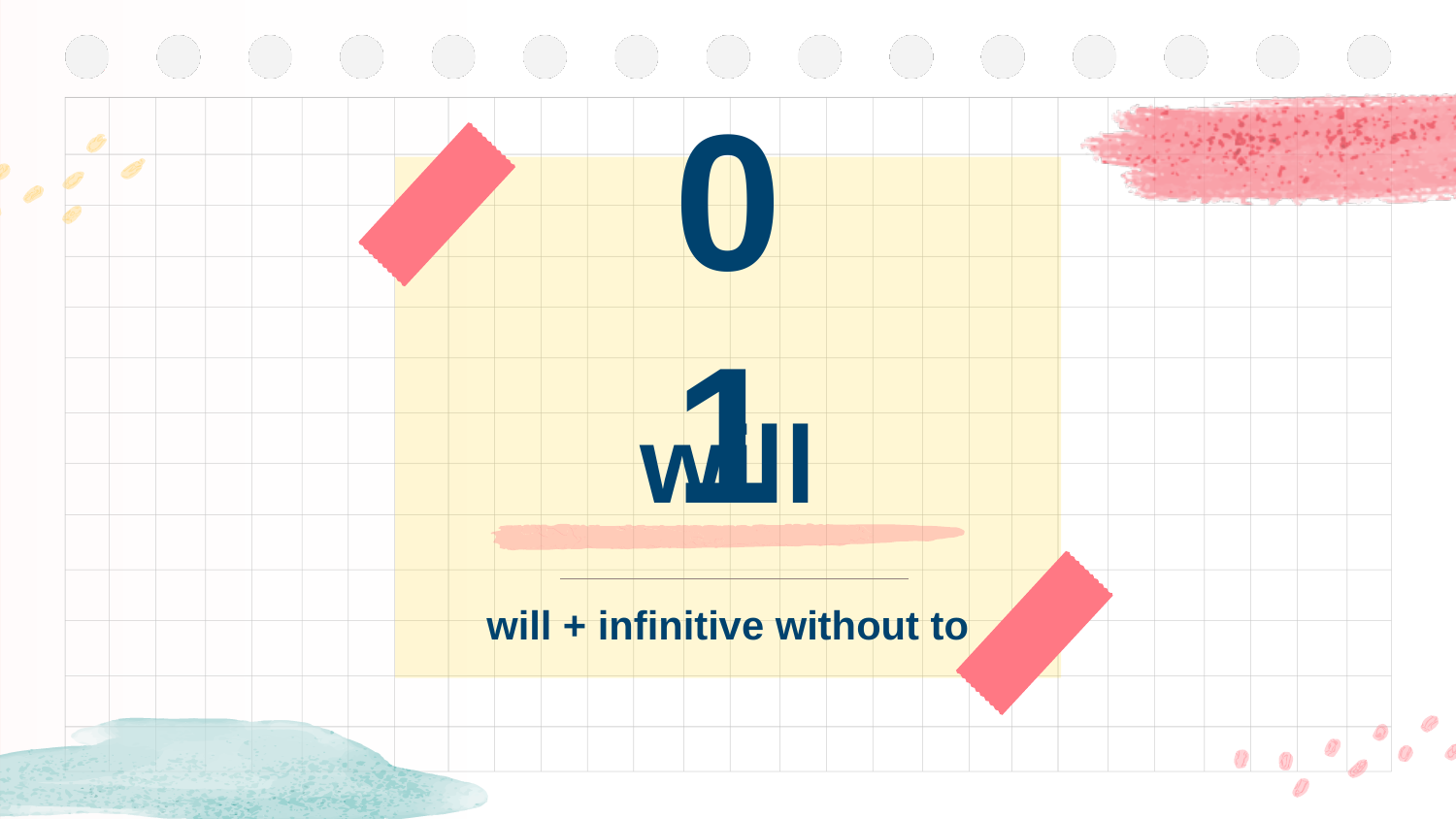

01
# will

will + infinitive without to